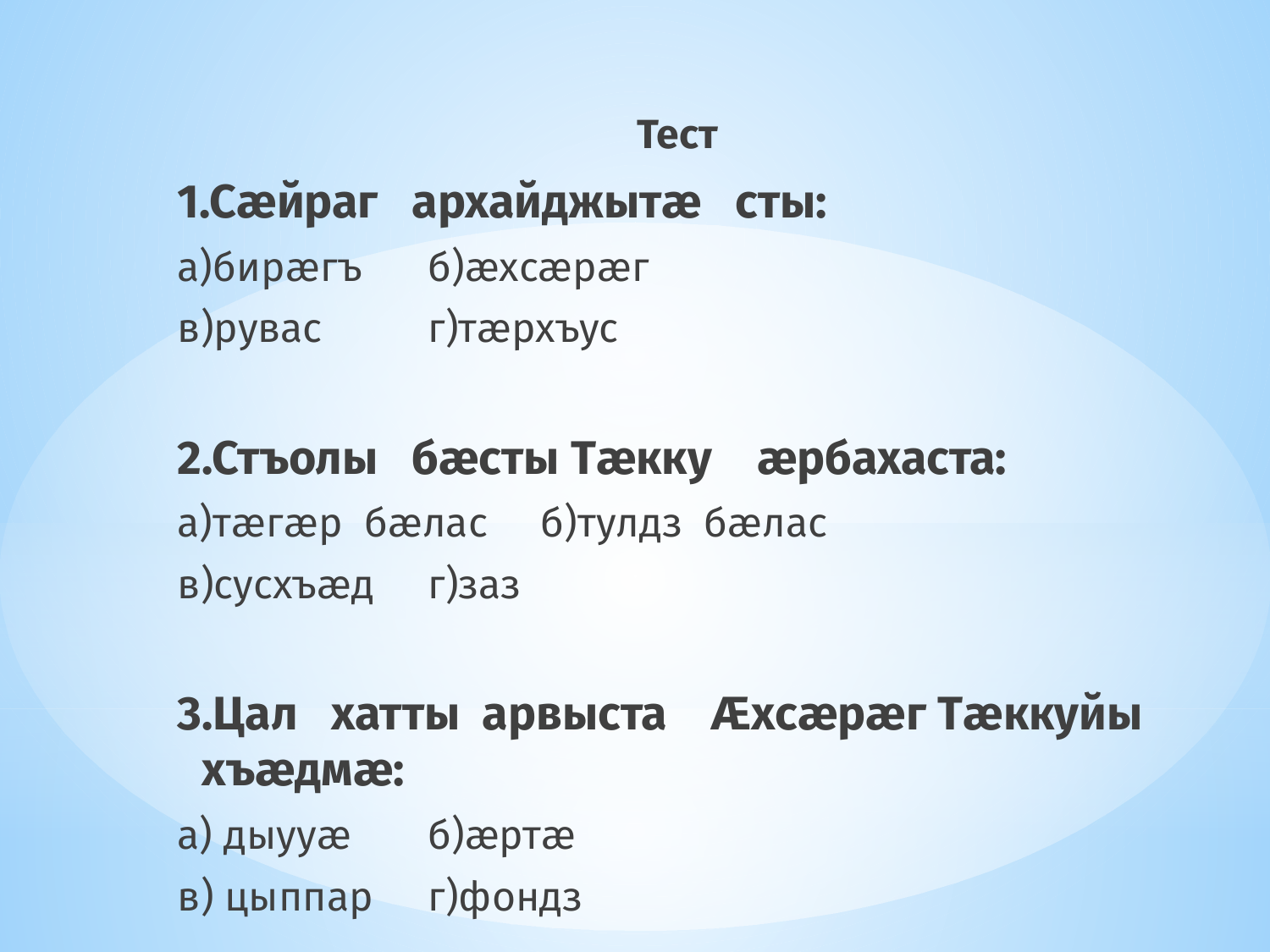

Тест
1.Сæйраг   архайджытæ   сты:
а)бирæгъ		б)æхсæрæг
в)рувас		г)тæрхъус

2.Стъолы   бæсты Тæкку    æрбахаста:
а)тæгæр  бæлас		б)тулдз  бæлас
в)сусхъæд			г)заз

3.Цал   хатты  арвыста    Æхсæрæг Тæккуйы   хъæдмæ:
а) дыууæ			б)æртæ
в) цыппар			г)фондз